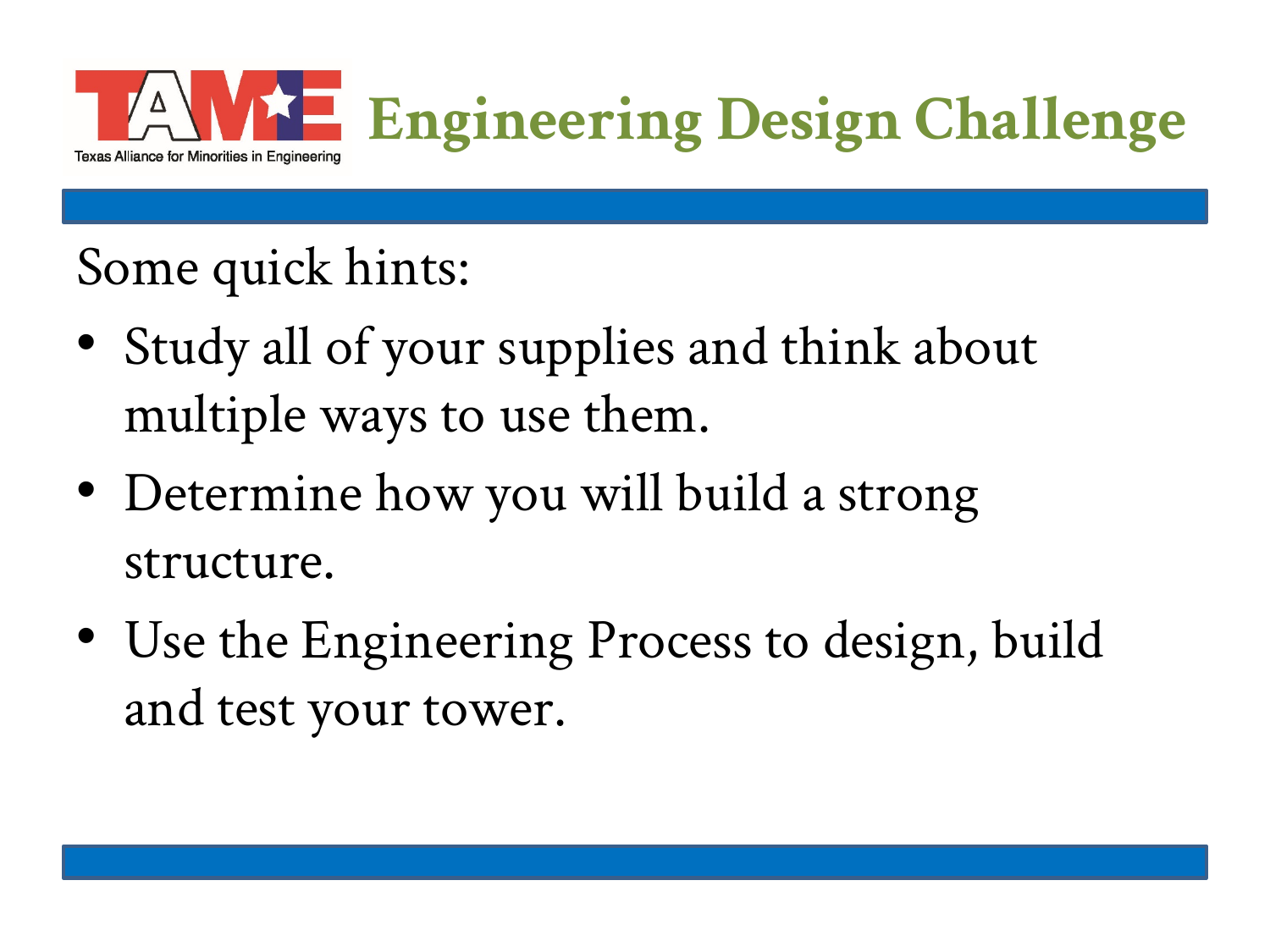

# Engineering Design Challenge
Some quick hints:
Study all of your supplies and think about multiple ways to use them.
Determine how you will build a strong structure.
Use the Engineering Process to design, build and test your tower.